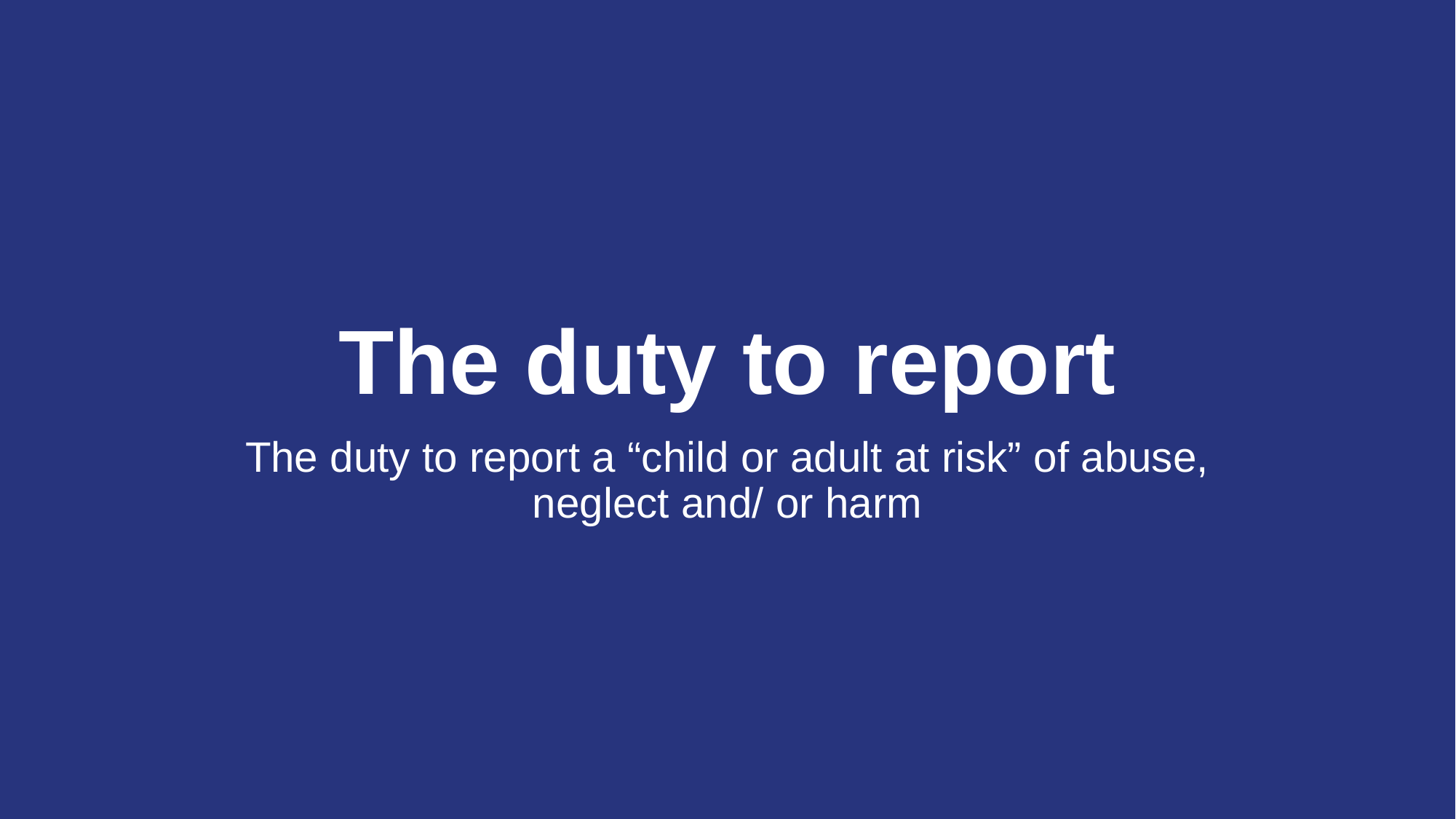

The duty to report
The duty to report a “child or adult at risk” of abuse, neglect and/ or harm